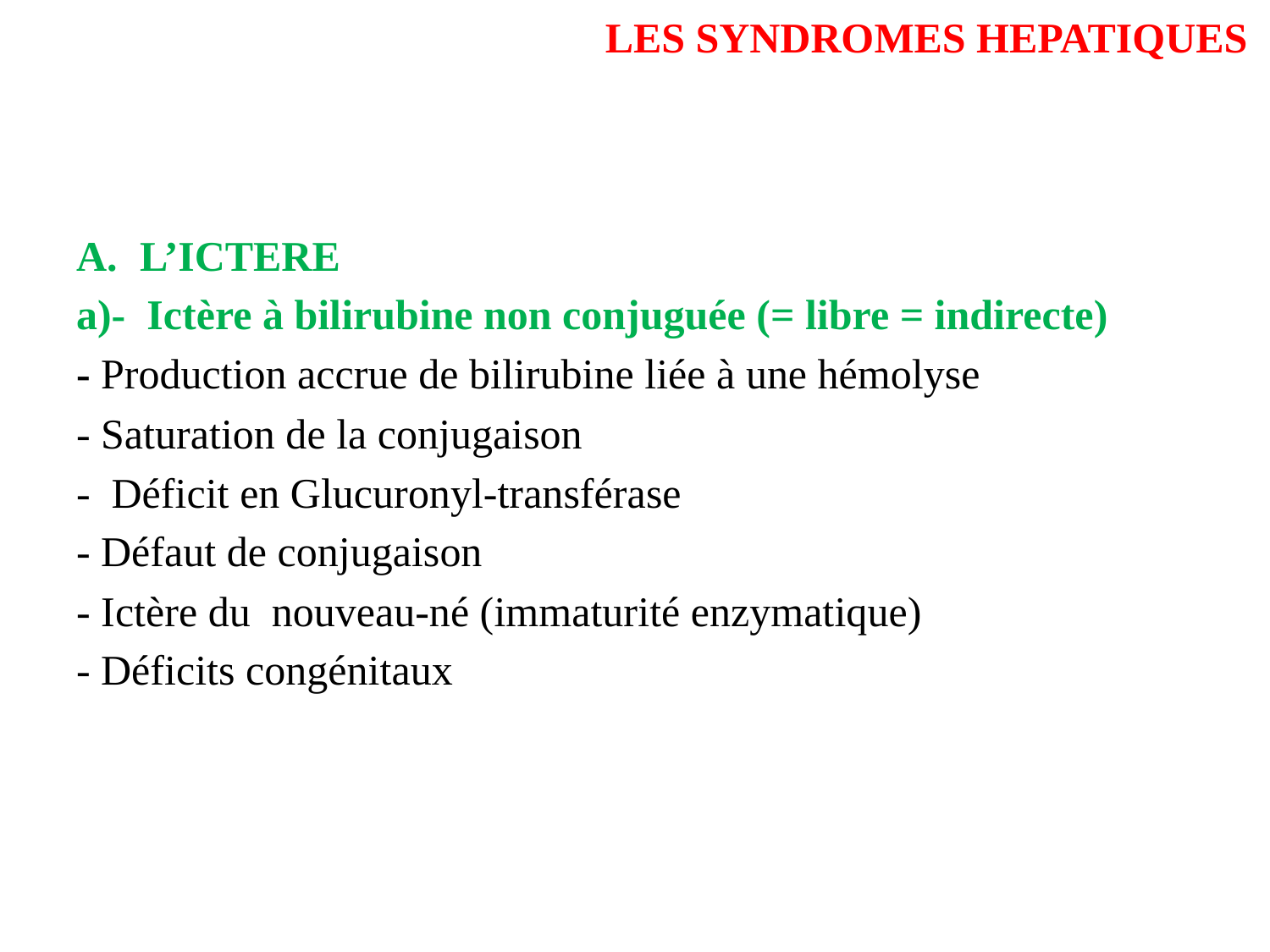

# LES SYNDROMES HEPATIQUES
L’ICTERE
a)-  Ictère à bilirubine non conjuguée (= libre = indirecte)
- Production accrue de bilirubine liée à une hémolyse
- Saturation de la conjugaison
-  Déficit en Glucuronyl-transférase
- Défaut de conjugaison
- Ictère du  nouveau-né (immaturité enzymatique)
- Déficits congénitaux